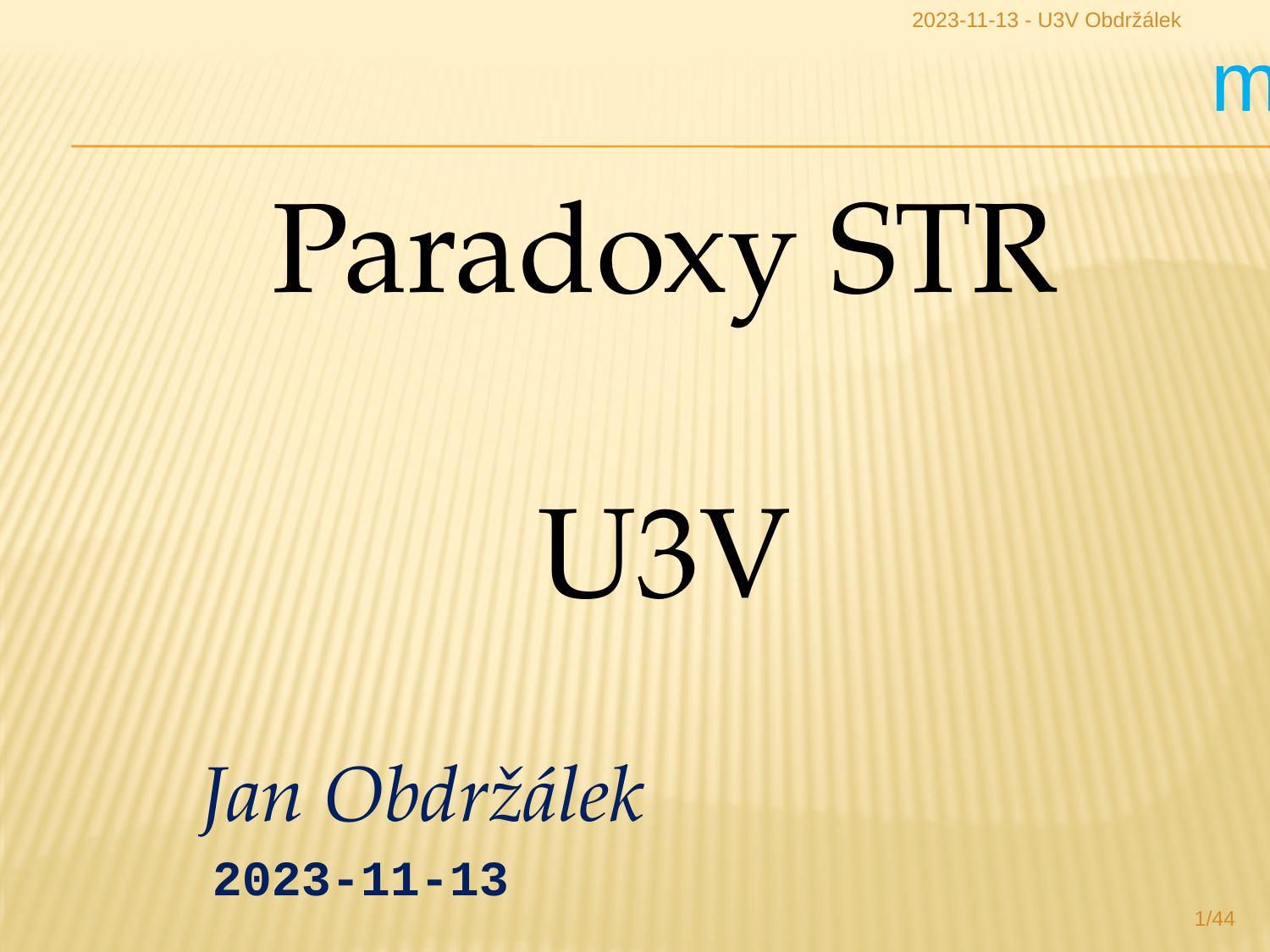

2023-11-13 - U3V Obdržálek
m
Paradoxy STR

U3V
Jan Obdržálek
 2023-11-13
1/44